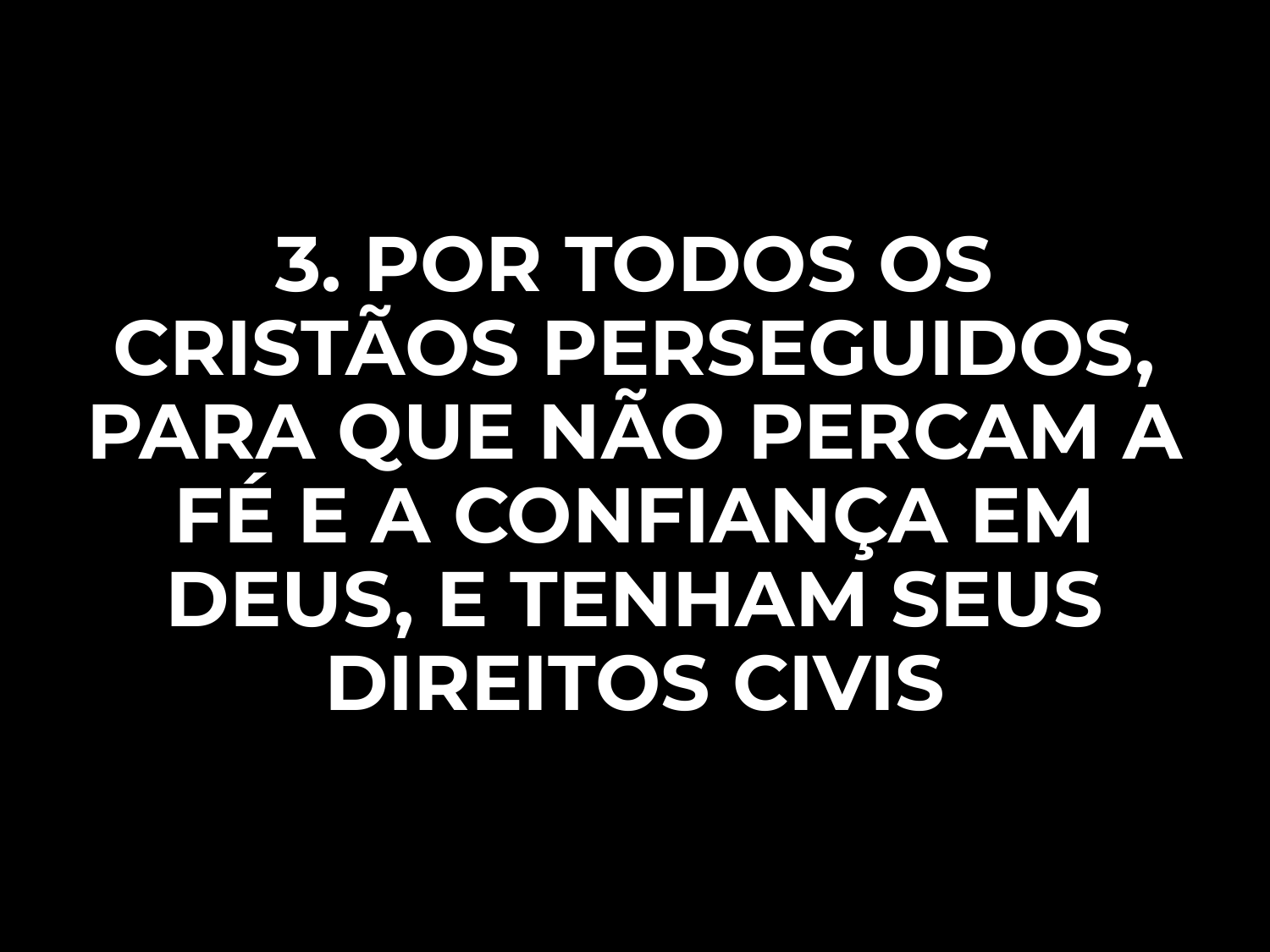

3. POR TODOS OS CRISTÃOS PERSEGUIDOS, PARA QUE NÃO PERCAM A FÉ E A CONFIANÇA EM DEUS, E TENHAM SEUS DIREITOS CIVIS